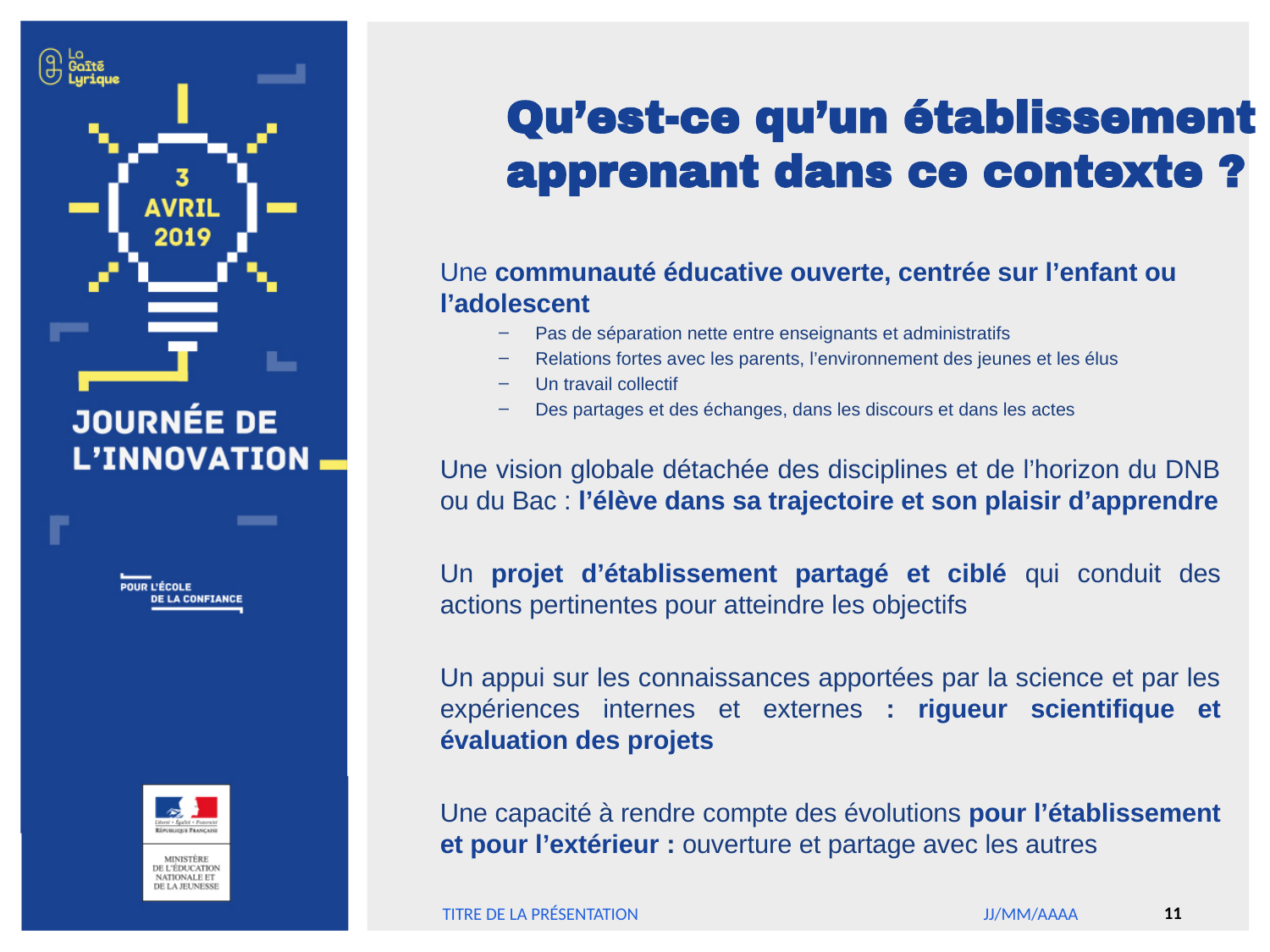

Qu’est-ce qu’un établissement apprenant dans ce contexte ?
Une communauté éducative ouverte, centrée sur l’enfant ou l’adolescent
Pas de séparation nette entre enseignants et administratifs
Relations fortes avec les parents, l’environnement des jeunes et les élus
Un travail collectif
Des partages et des échanges, dans les discours et dans les actes

Une vision globale détachée des disciplines et de l’horizon du DNB ou du Bac : l’élève dans sa trajectoire et son plaisir d’apprendre

Un projet d’établissement partagé et ciblé qui conduit des actions pertinentes pour atteindre les objectifs

Un appui sur les connaissances apportées par la science et par les expériences internes et externes : rigueur scientifique et évaluation des projets

Une capacité à rendre compte des évolutions pour l’établissement et pour l’extérieur : ouverture et partage avec les autres

11